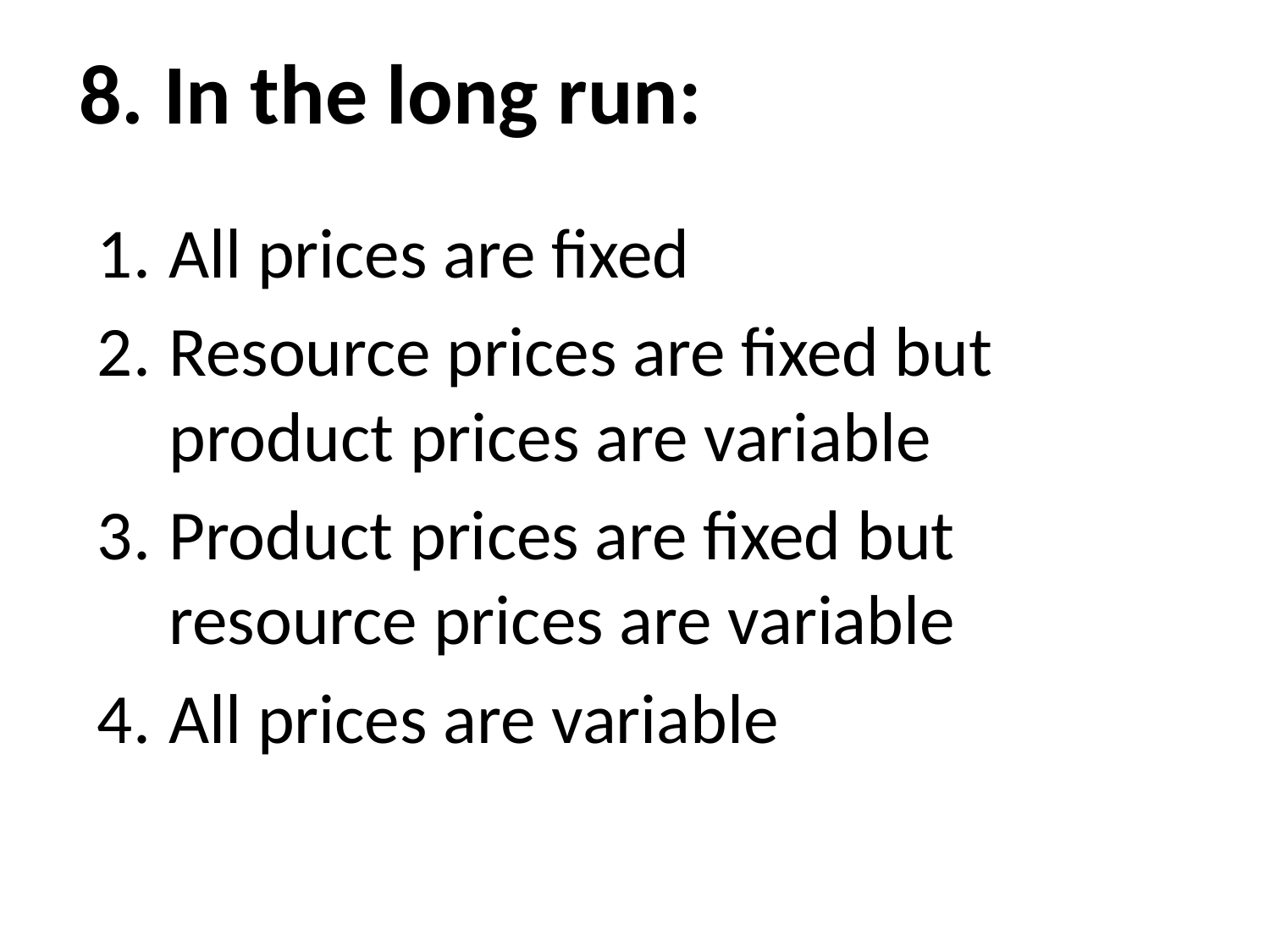

# 8. In the long run:
All prices are fixed
Resource prices are fixed but product prices are variable
Product prices are fixed but resource prices are variable
All prices are variable